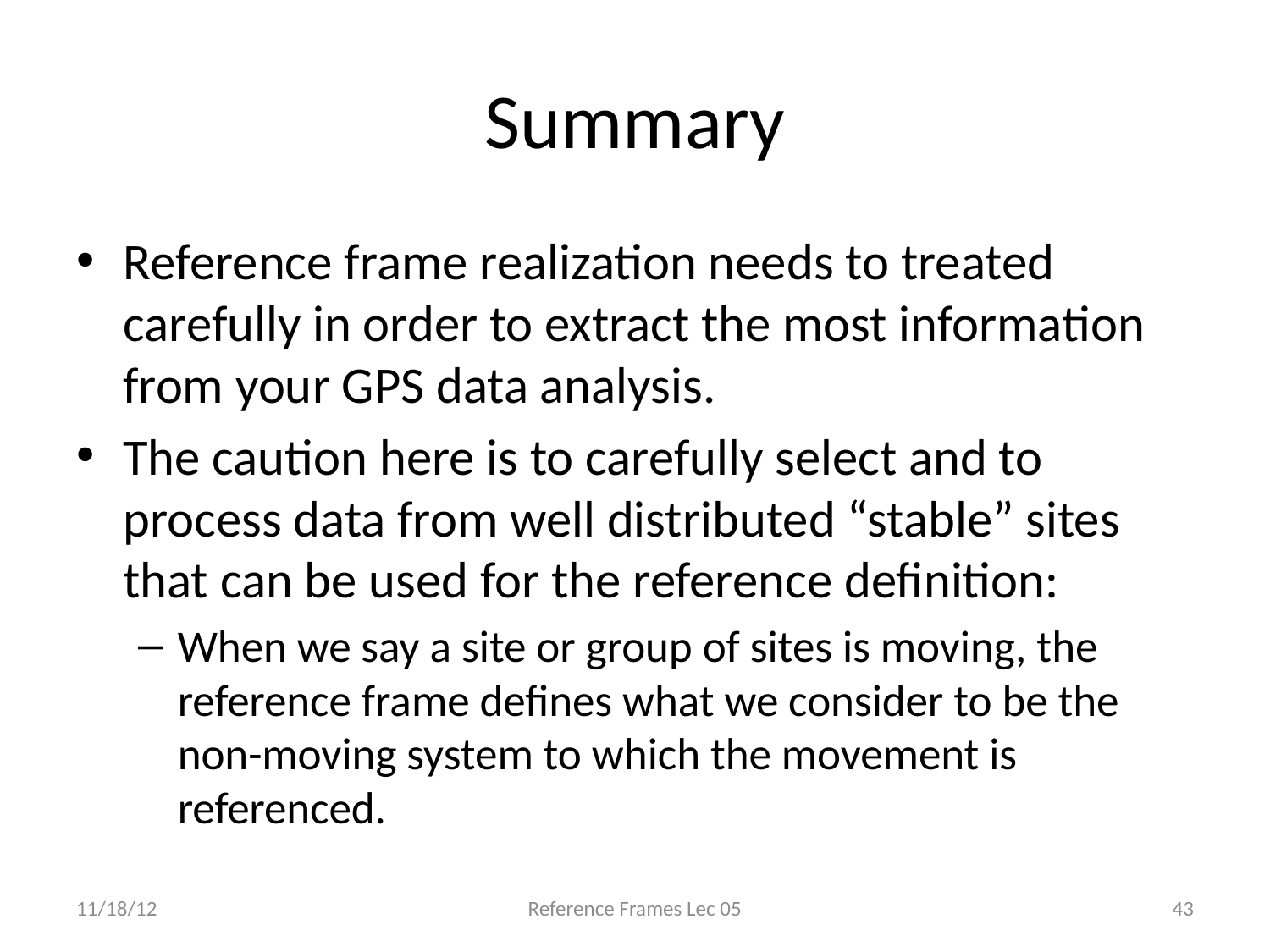

# Summary
Reference frame realization needs to treated carefully in order to extract the most information from your GPS data analysis.
The caution here is to carefully select and to process data from well distributed “stable” sites that can be used for the reference definition:
When we say a site or group of sites is moving, the reference frame defines what we consider to be the non-moving system to which the movement is referenced.
11/18/12
Reference Frames Lec 05
43